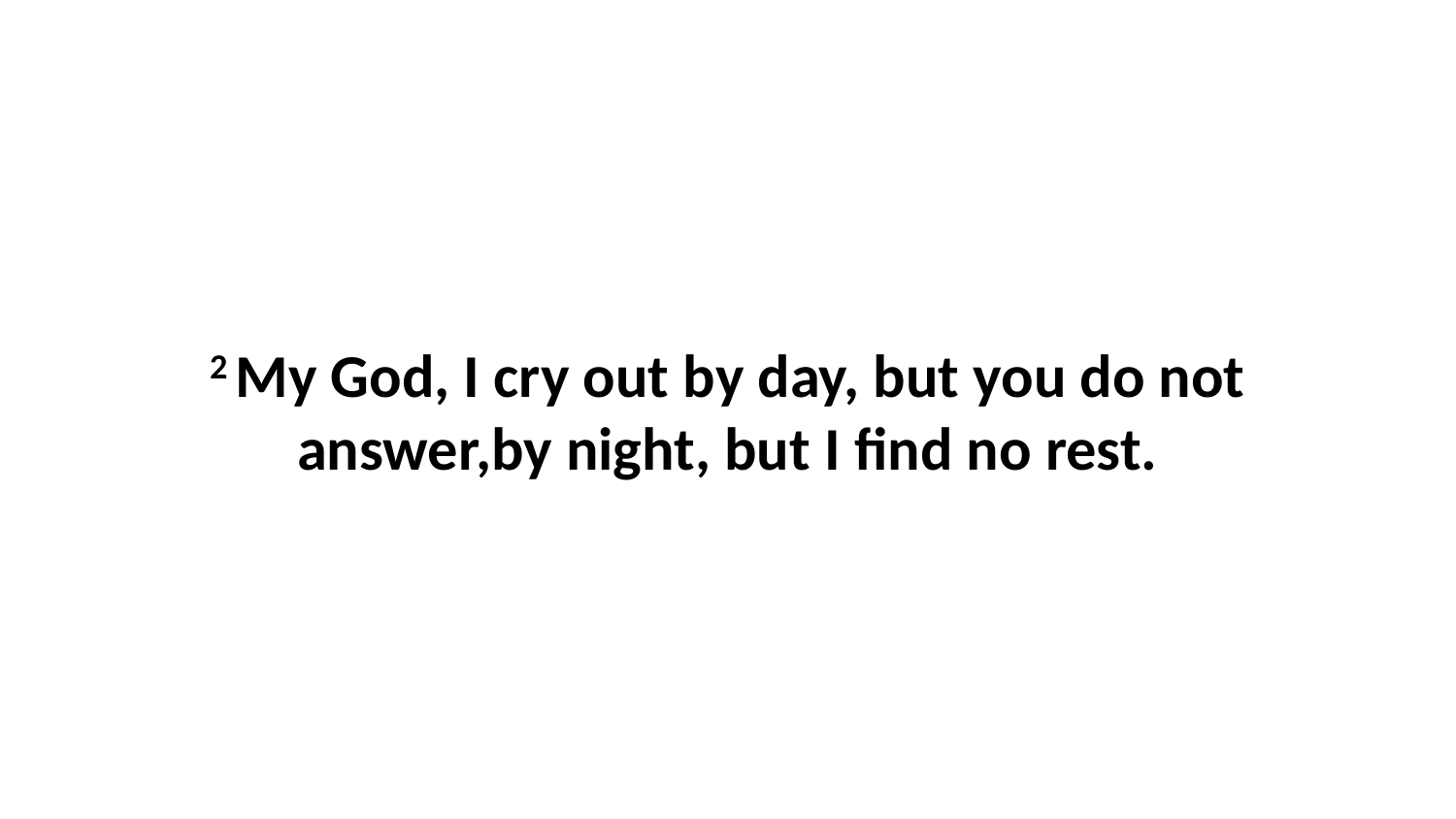

2 My God, I cry out by day, but you do not answer,by night, but I find no rest.